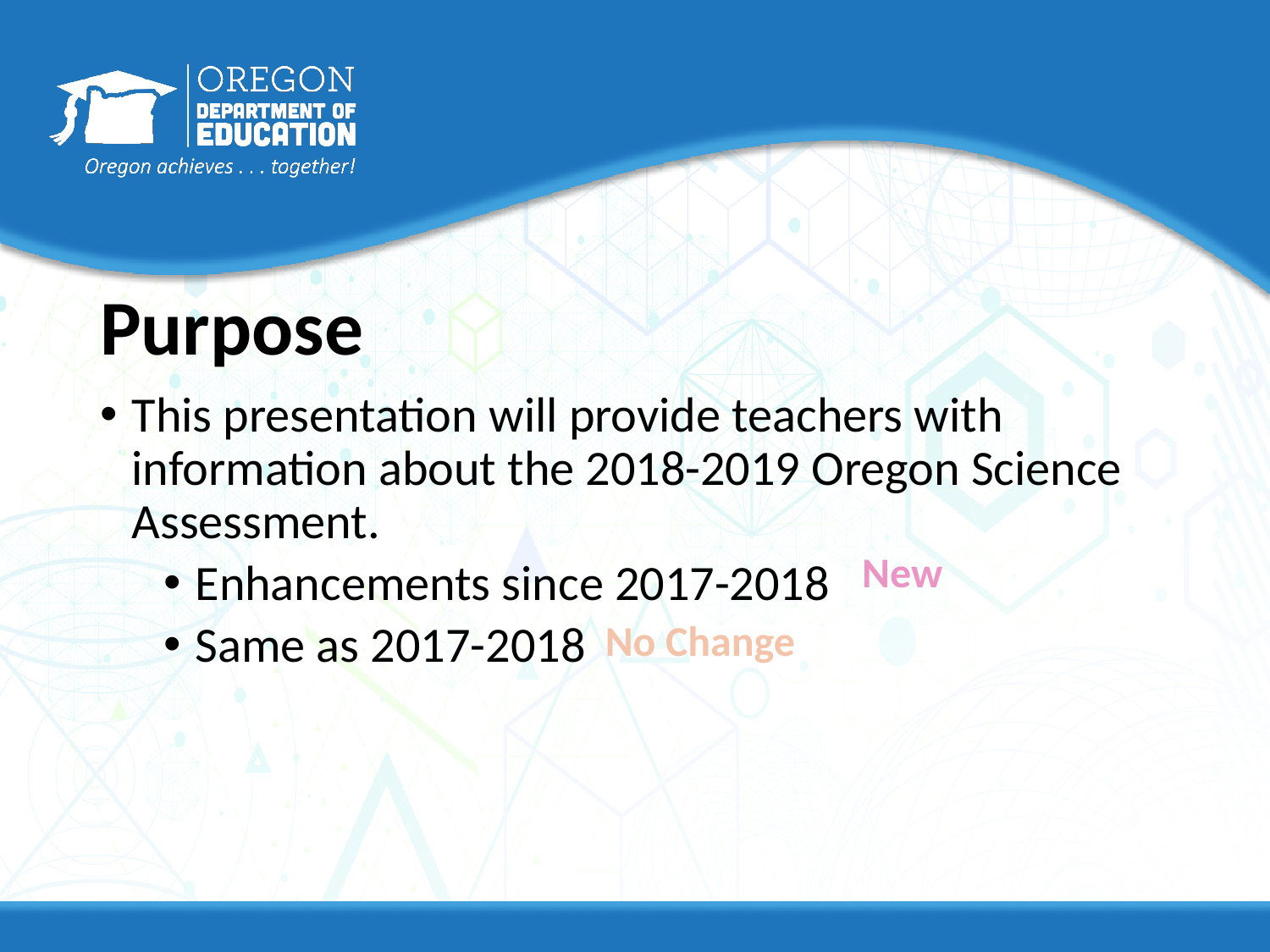

# Purpose
This presentation will provide teachers with information about the 2018-2019 Oregon Science Assessment.
Enhancements since 2017-2018
Same as 2017-2018

New
No Change